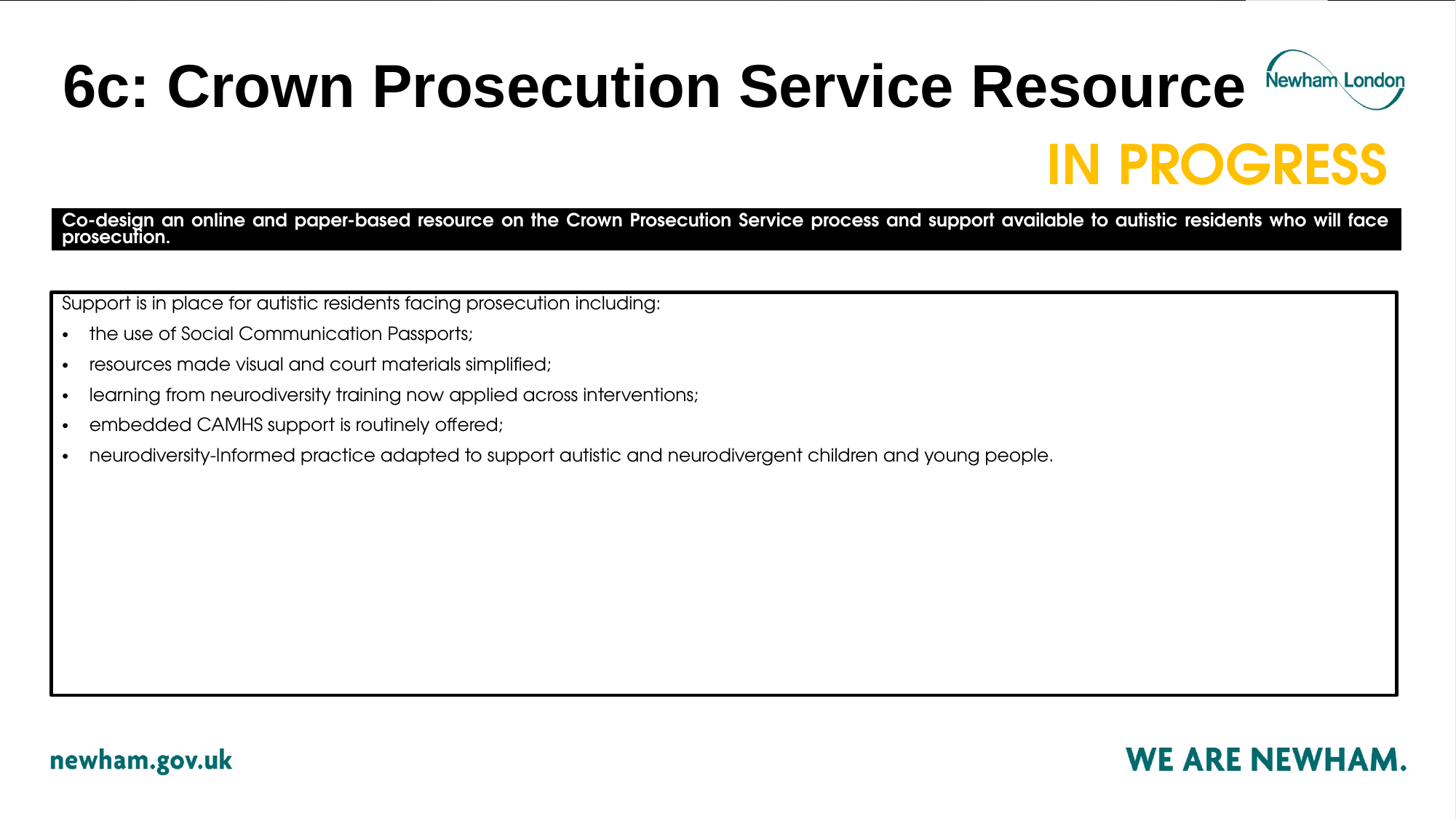

# 6c: Crown Prosecution Service Resource
IN PROGRESS
| Co-design an online and paper-based resource on the Crown Prosecution Service process and support available to autistic residents who will face prosecution. |
| --- |
Support is in place for autistic residents facing prosecution including:
the use of Social Communication Passports;
resources made visual and court materials simplified;
learning from neurodiversity training now applied across interventions;
embedded CAMHS support is routinely offered;
neurodiversity-Informed practice adapted to support autistic and neurodivergent children and young people.